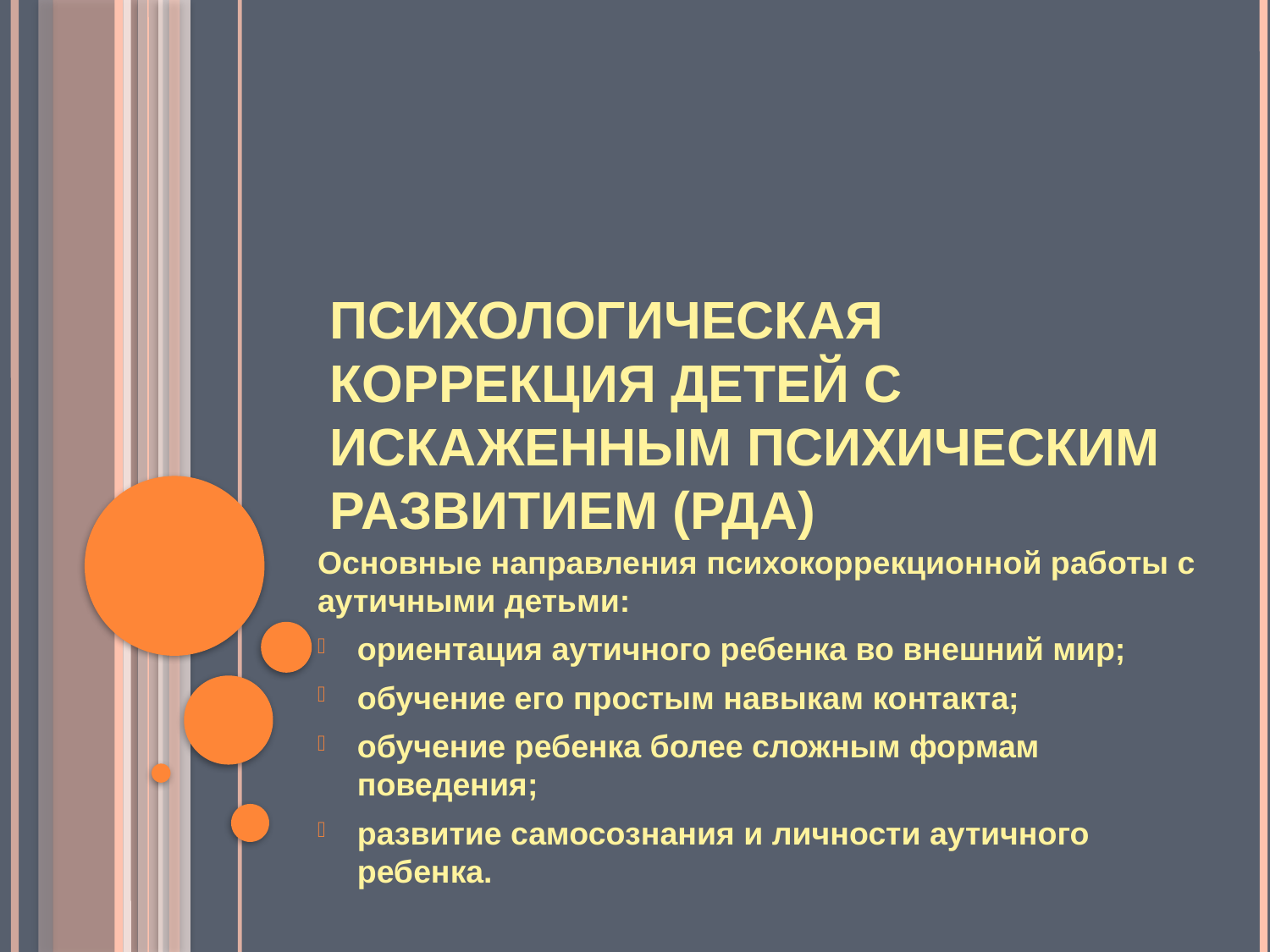

# Психологическая коррекция детей с искаженным психическим развитием (РДА)
Основные направления психокоррекционной работы с аутичными детьми:
ориентация аутичного ребенка во внешний мир;
обучение его простым навыкам контакта;
обучение ребенка более сложным формам поведения;
развитие самосознания и личности аутичного ребенка.